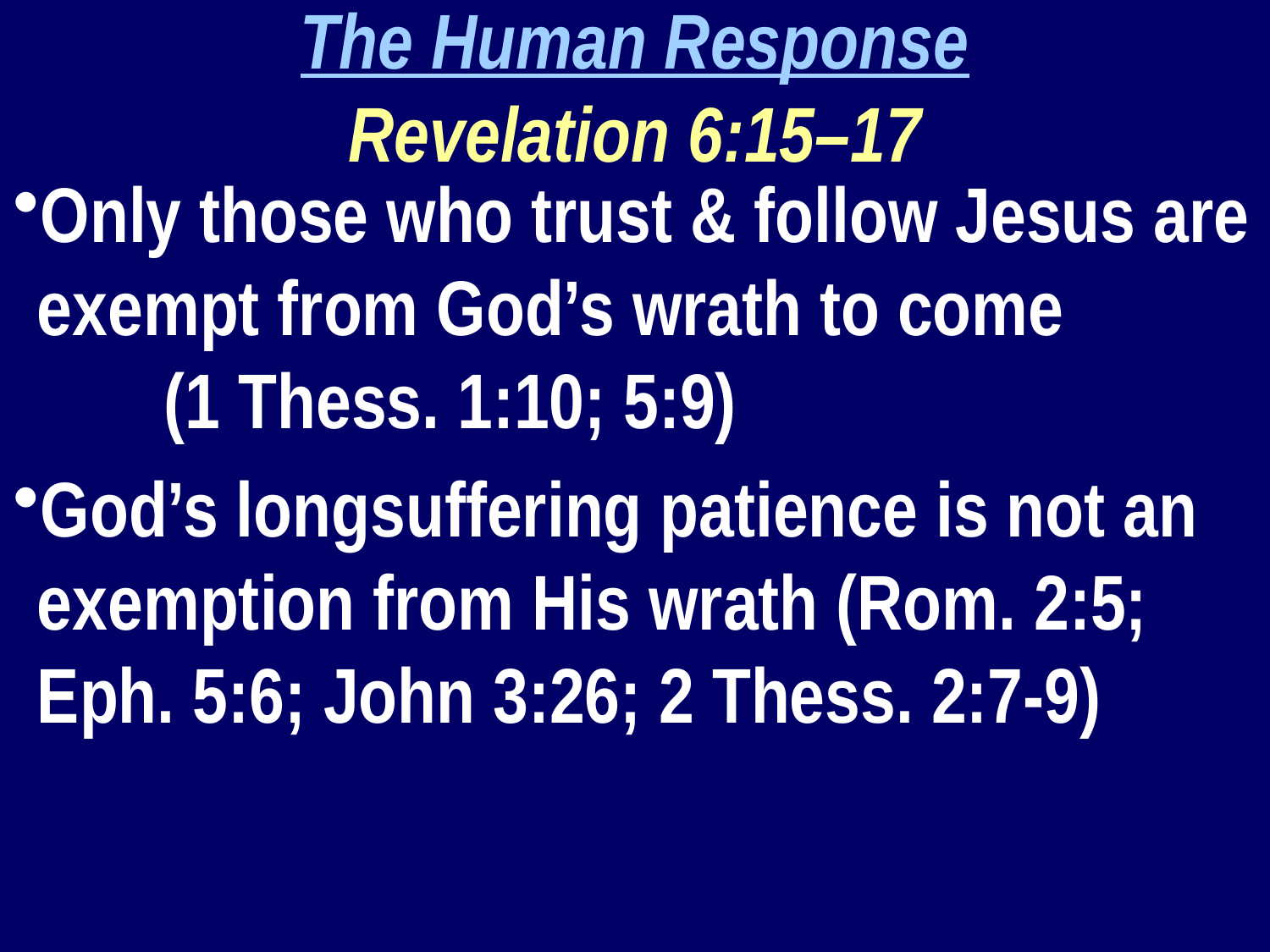

The Human Response
Revelation 6:15–17
Only those who trust & follow Jesus are exempt from God’s wrath to come 		(1 Thess. 1:10; 5:9)
God’s longsuffering patience is not an exemption from His wrath (Rom. 2:5; Eph. 5:6; John 3:26; 2 Thess. 2:7-9)